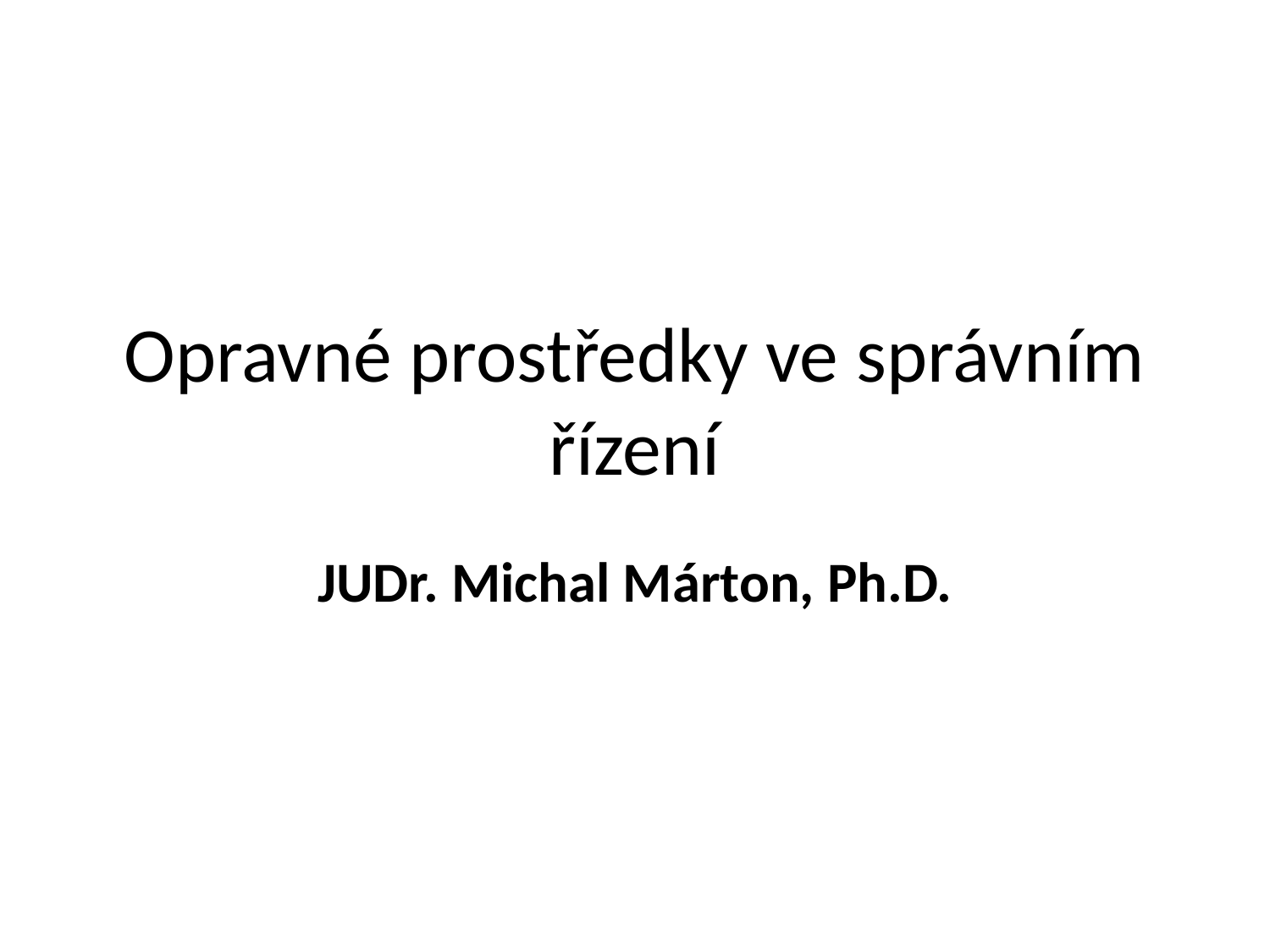

# Opravné prostředky ve správním řízení
JUDr. Michal Márton, Ph.D.